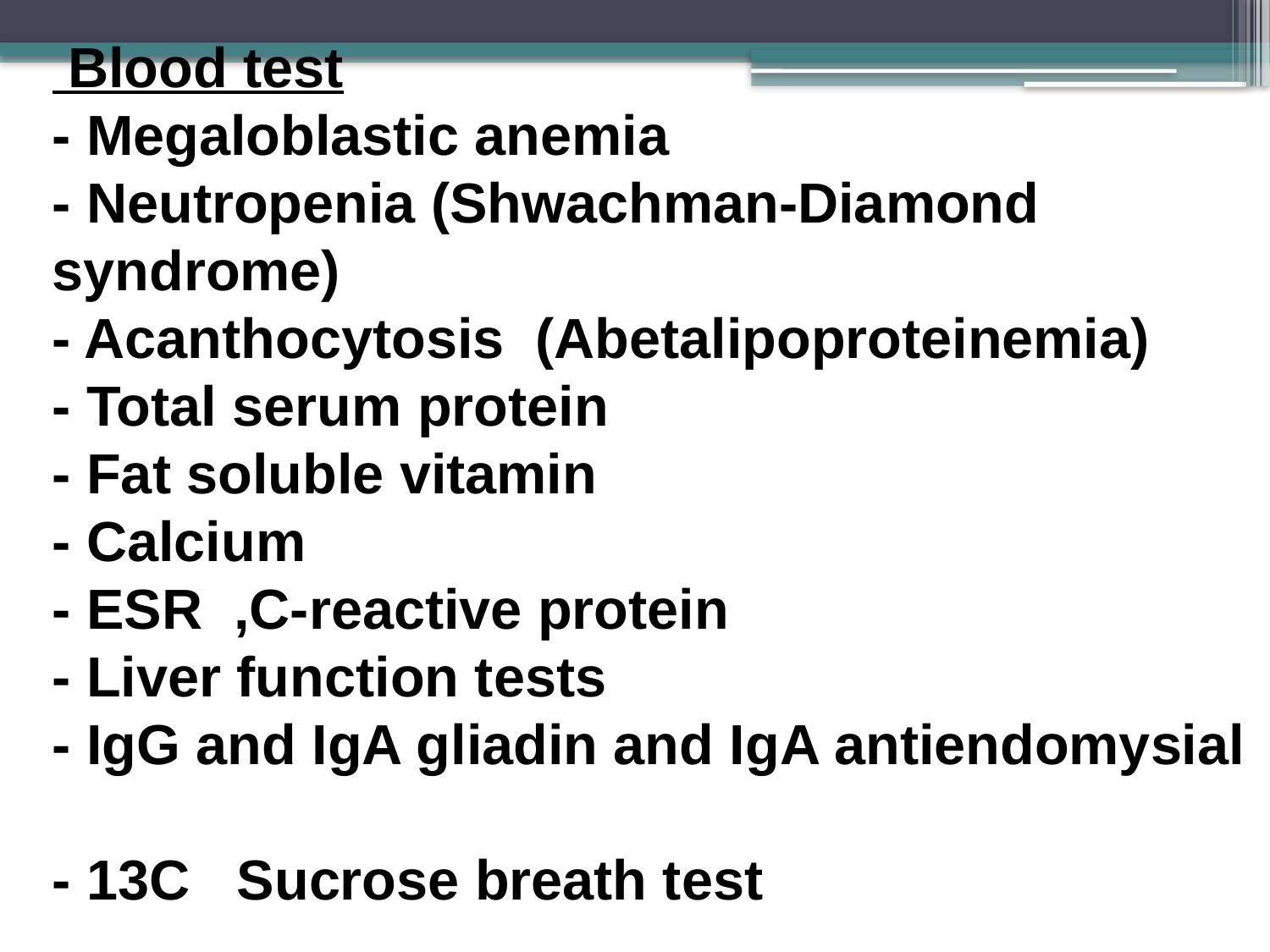

# Blood test - Megaloblastic anemia - Neutropenia (Shwachman-Diamond syndrome) - Acanthocytosis  (Abetalipoproteinemia) - Total serum protein - Fat soluble vitamin - Calcium - ESR  ,C-reactive protein - Liver function tests - IgG and IgA gliadin and IgA antiendomysial - 13C   Sucrose breath test